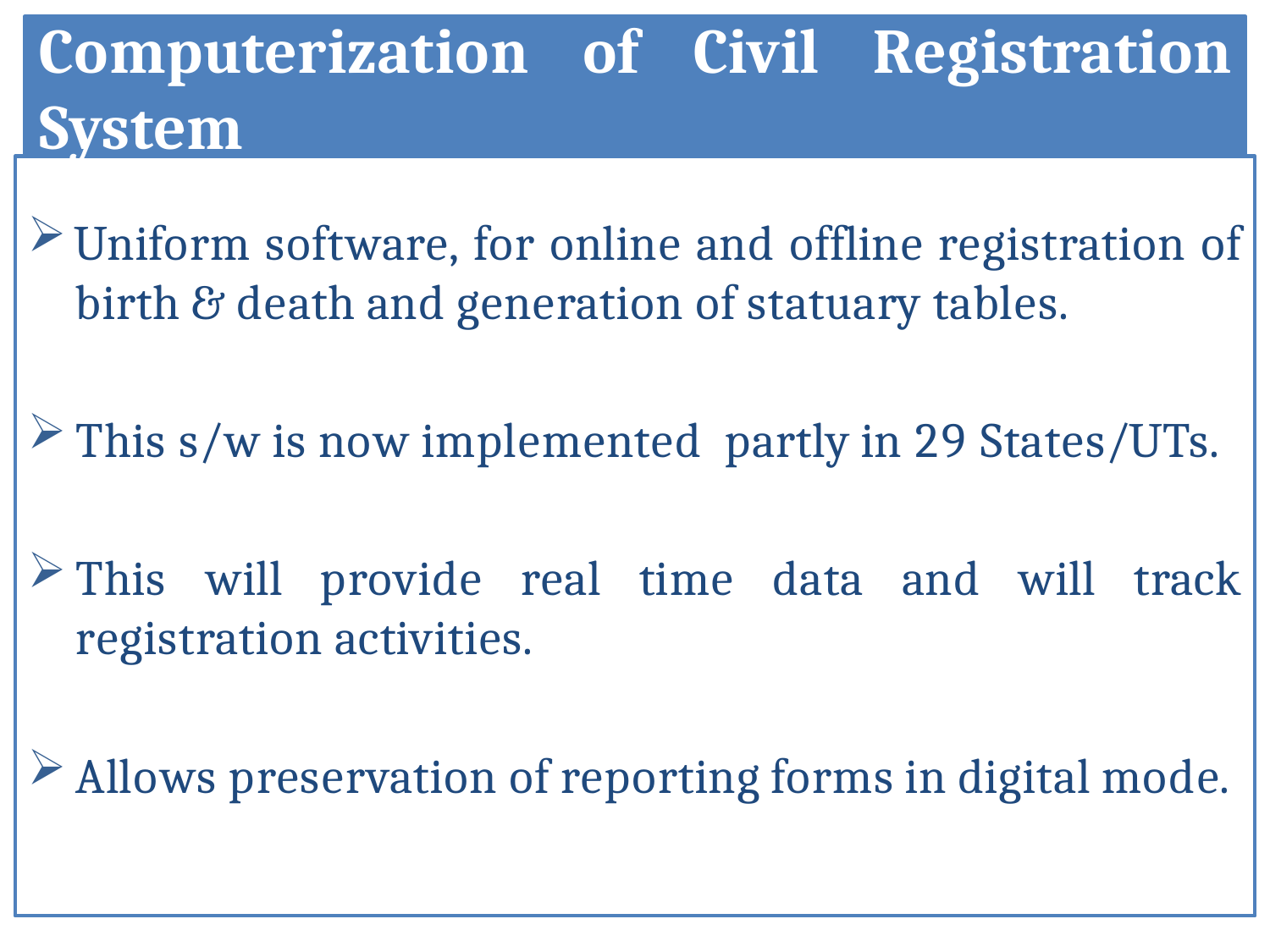

Computerization of Civil Registration System

Uniform software, for online and offline registration of birth & death and generation of statuary tables.

This s/w is now implemented  partly in 29 States/UTs.

This will provide real time data and will track registration activities.

Allows preservation of reporting forms in digital mode.

15